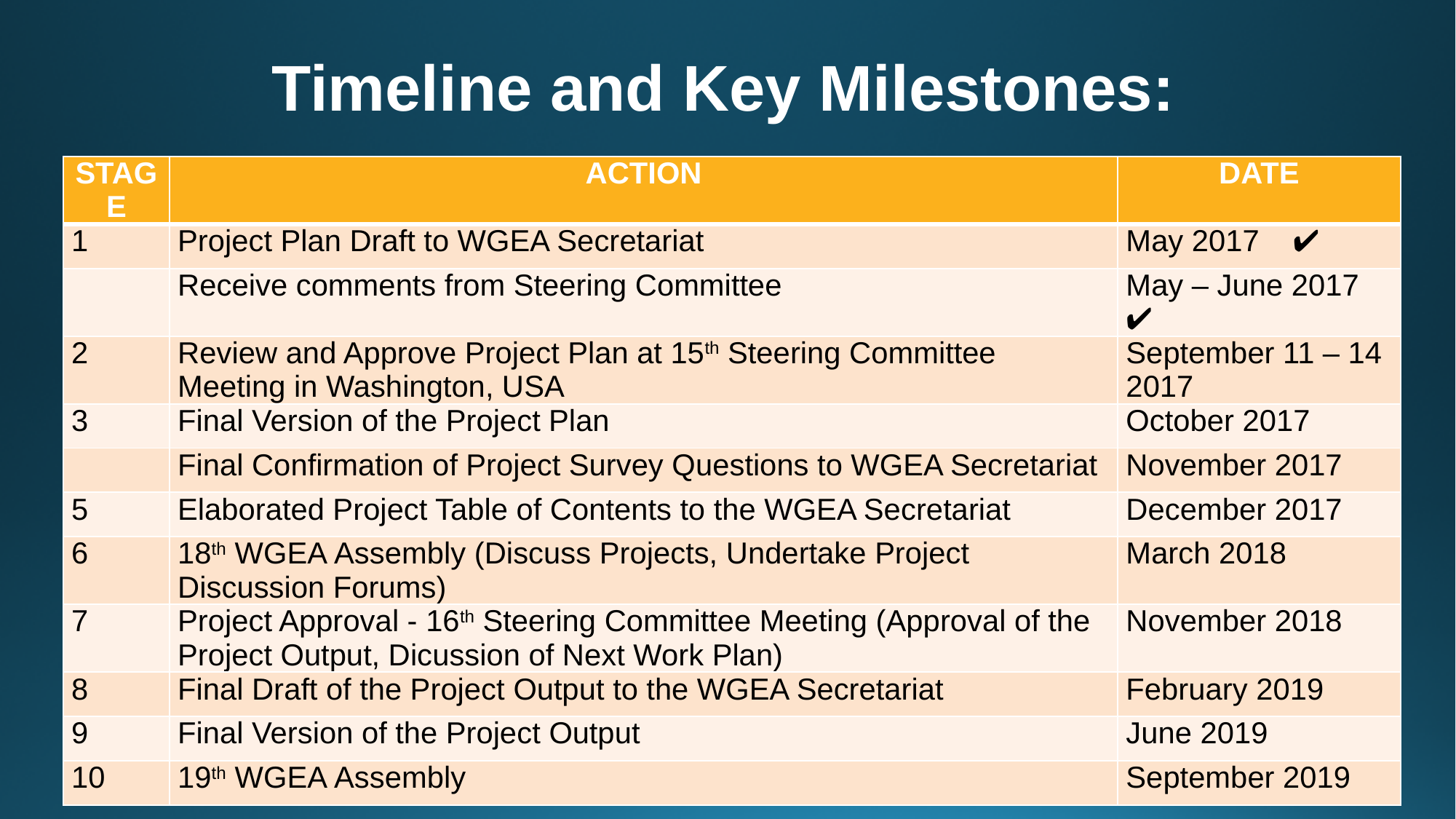

# Timeline and Key Milestones:
| Stage | Action | Date |
| --- | --- | --- |
| 1 | Project Plan Draft to WGEA Secretariat | May 2017 ✔ |
|  | Receive comments from Steering Committee | May – June 2017 ✔ |
| 2 | Review and Approve Project Plan at 15th Steering Committee Meeting in Washington, USA | September 11 – 14 2017 |
| 3 | Final Version of the Project Plan | October 2017 |
|  | Final Confirmation of Project Survey Questions to WGEA Secretariat | November 2017 |
| 5 | Elaborated Project Table of Contents to the WGEA Secretariat | December 2017 |
| 6 | 18th WGEA Assembly (Discuss Projects, Undertake Project Discussion Forums) | March 2018 |
| 7 | Project Approval - 16th Steering Committee Meeting (Approval of the Project Output, Dicussion of Next Work Plan) | November 2018 |
| 8 | Final Draft of the Project Output to the WGEA Secretariat | February 2019 |
| 9 | Final Version of the Project Output | June 2019 |
| 10 | 19th WGEA Assembly | September 2019 |